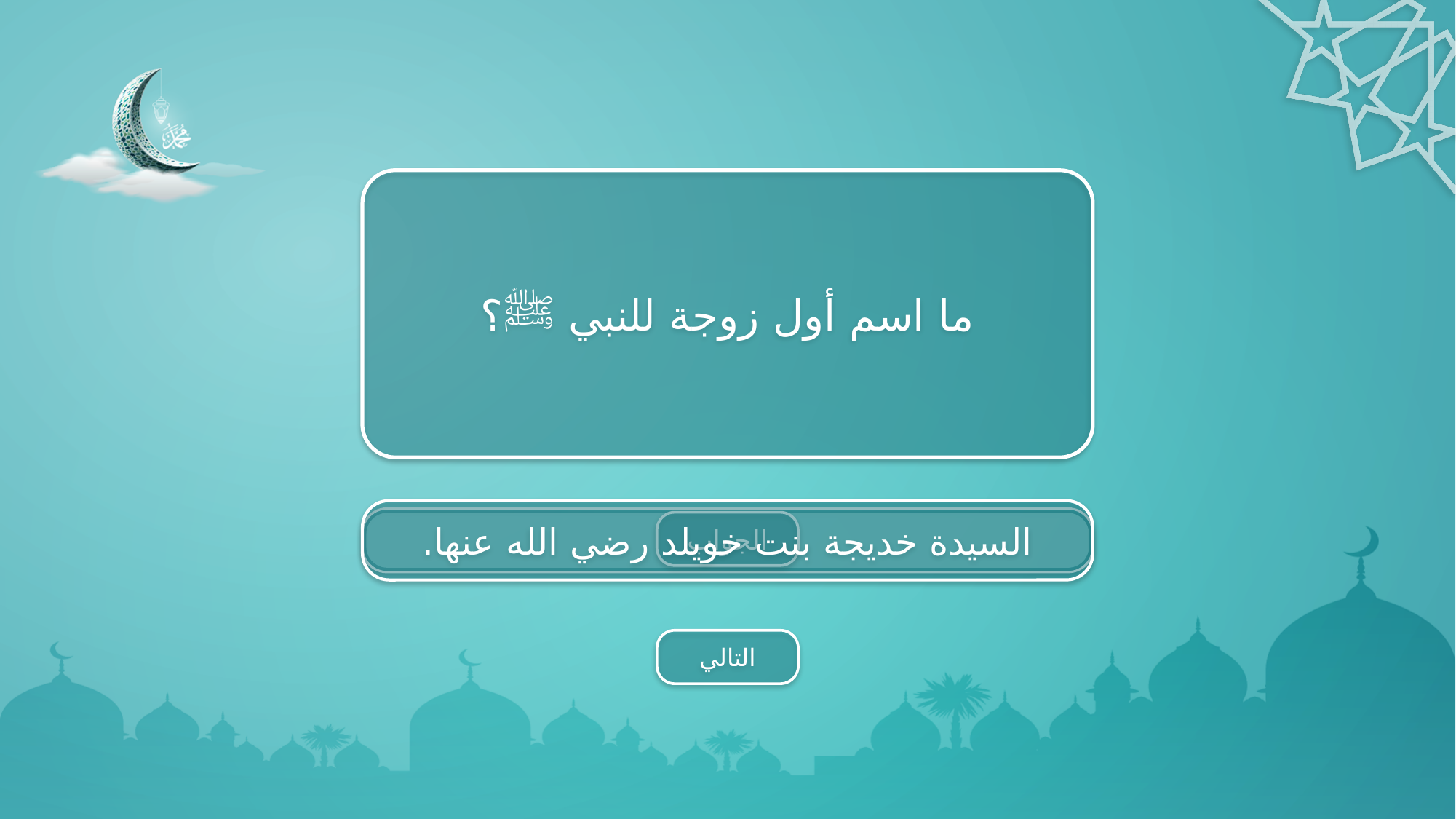

ما اسم أول زوجة للنبي ﷺ؟
السيدة خديجة بنت خويلد رضي الله عنها.

الجواب

التالي